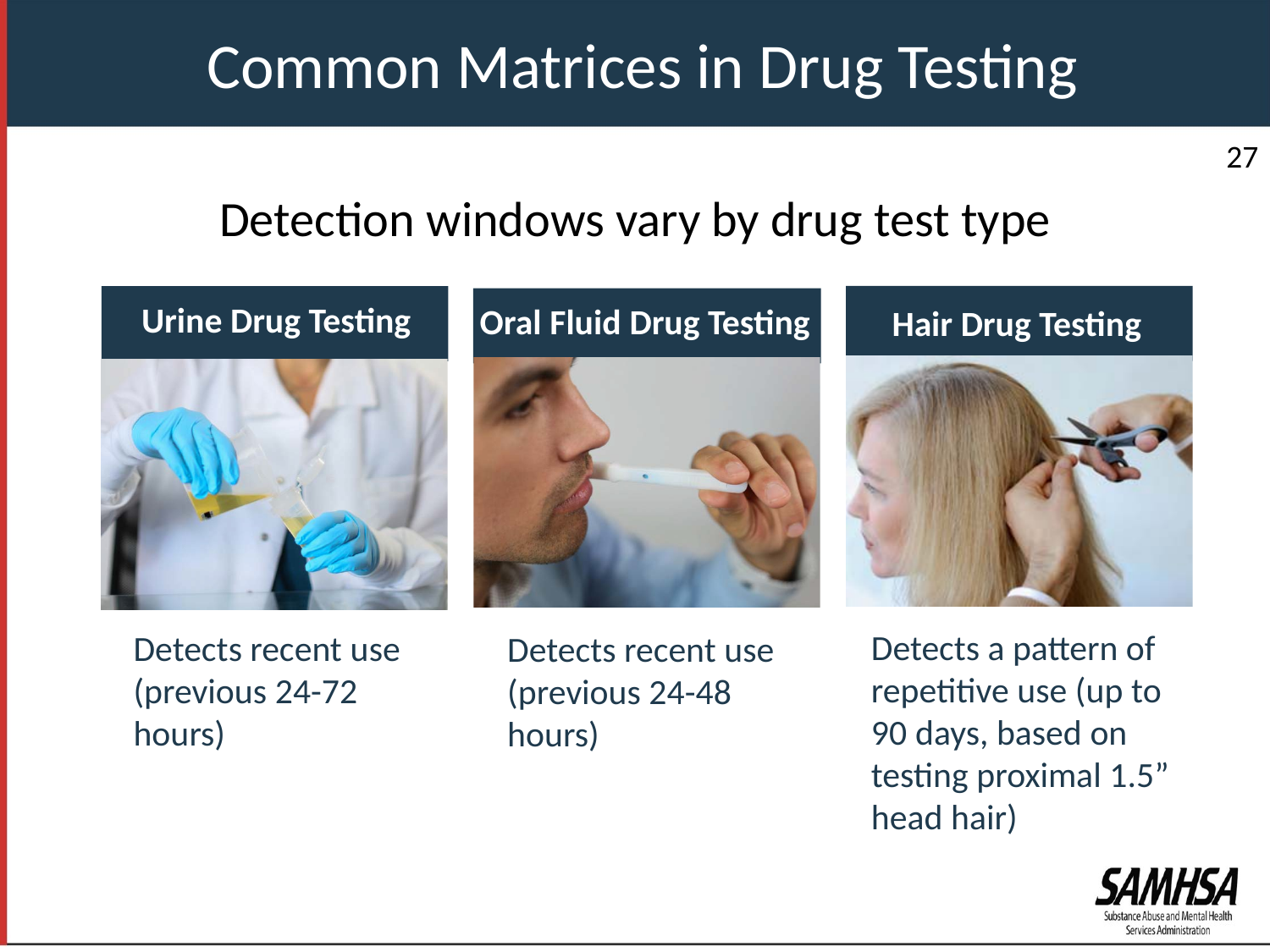

27
 Common Matrices in Drug Testing
27
Detection windows vary by drug test type

Urine Drug Testing
Oral Fluid Drug Testing
Hair Drug Testing

Detects a pattern of repetitive use (up to 90 days, based on testing proximal 1.5” head hair)
Detects recent use (previous 24-72 hours)
Detects recent use (previous 24-48 hours)